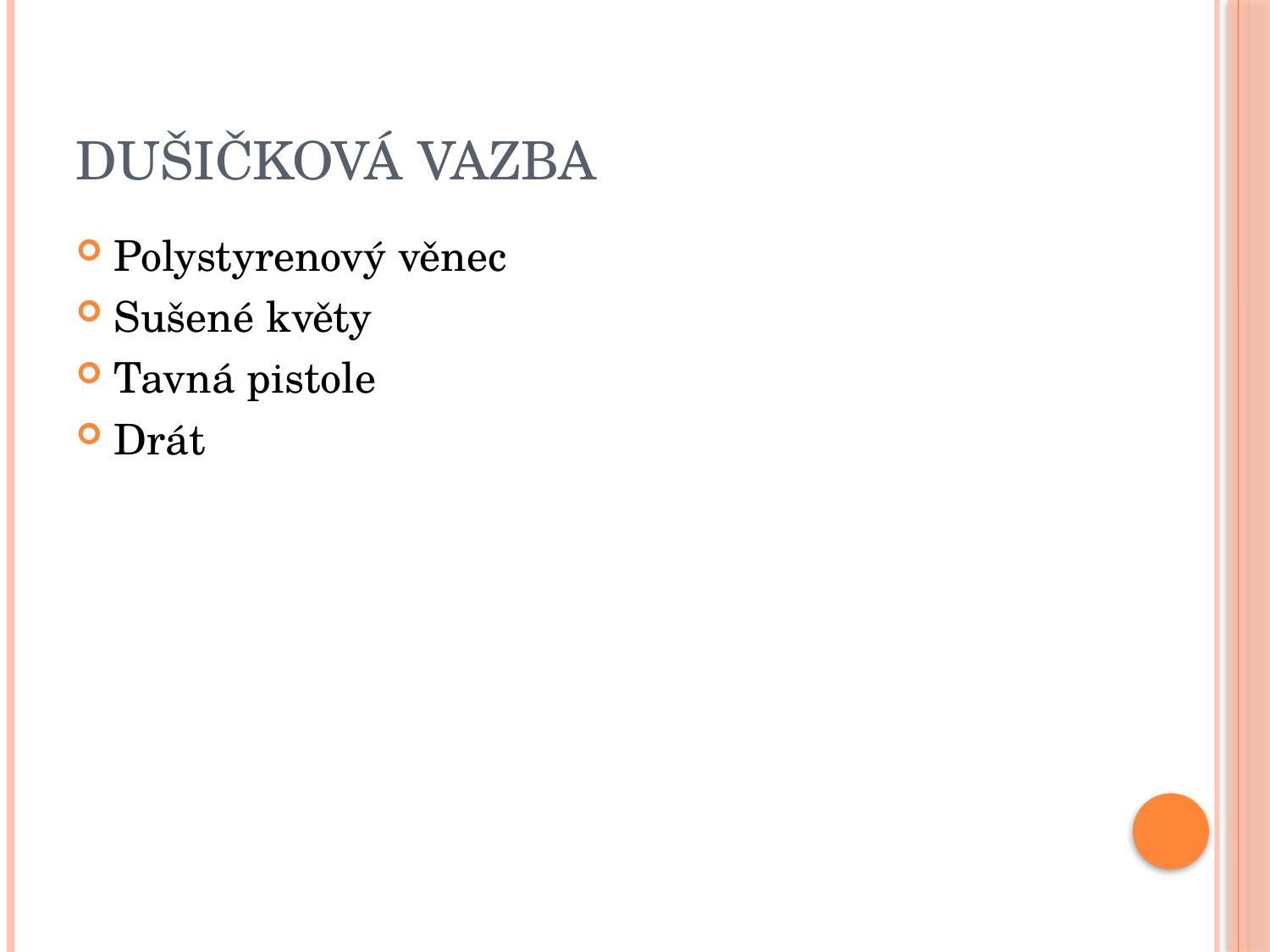

# Dušičková vazba
Polystyrenový věnec
Sušené květy
Tavná pistole
Drát